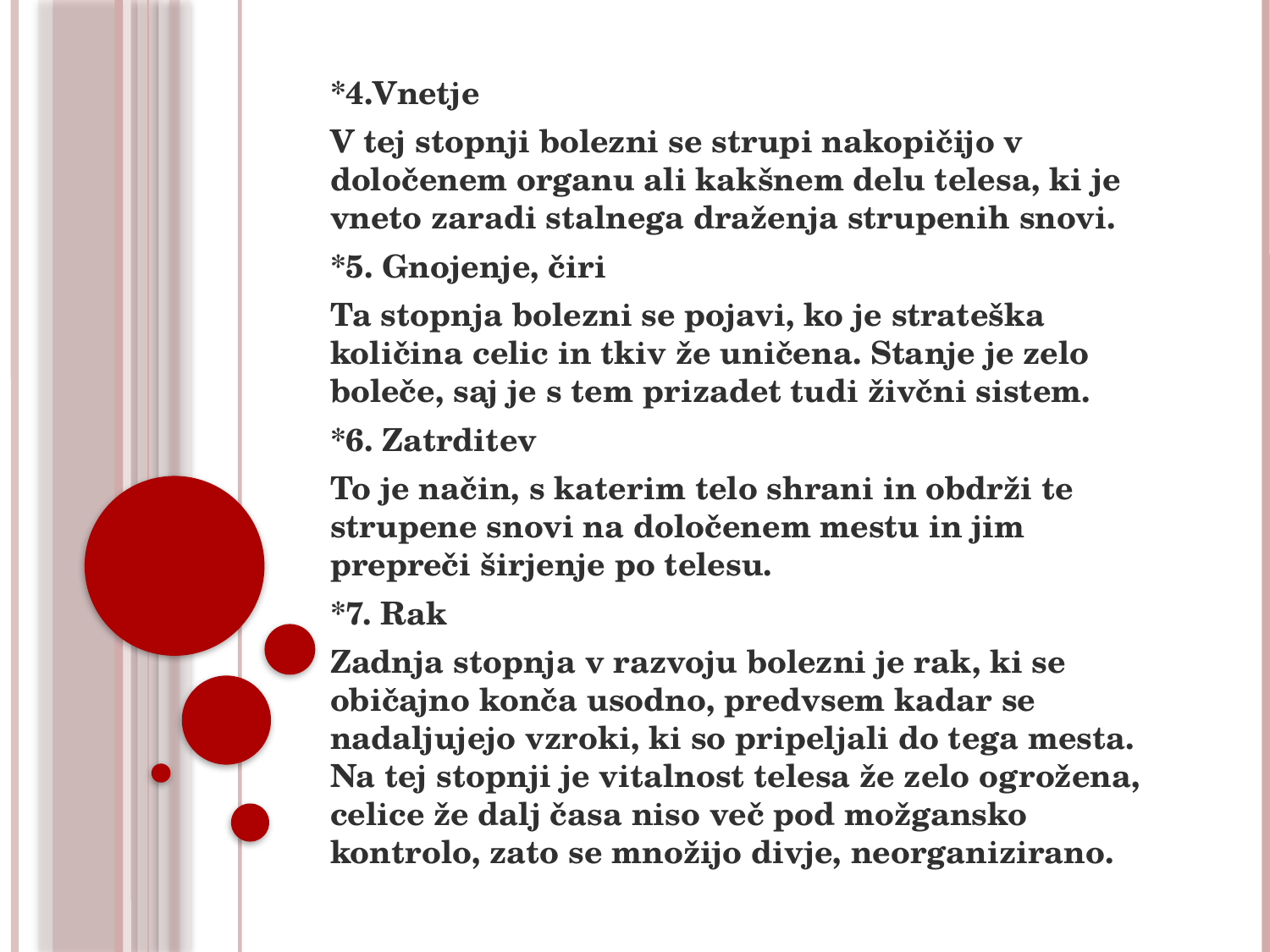

*4.Vnetje
V tej stopnji bolezni se strupi nakopičijo v določenem organu ali kakšnem delu telesa, ki je vneto zaradi stalnega draženja strupenih snovi.
*5. Gnojenje, čiri
Ta stopnja bolezni se pojavi, ko je strateška količina celic in tkiv že uničena. Stanje je zelo boleče, saj je s tem prizadet tudi živčni sistem.
*6. Zatrditev
To je način, s katerim telo shrani in obdrži te strupene snovi na določenem mestu in jim prepreči širjenje po telesu.
*7. Rak
Zadnja stopnja v razvoju bolezni je rak, ki se običajno konča usodno, predvsem kadar se nadaljujejo vzroki, ki so pripeljali do tega mesta. Na tej stopnji je vitalnost telesa že zelo ogrožena, celice že dalj časa niso več pod možgansko kontrolo, zato se množijo divje, neorganizirano.

#